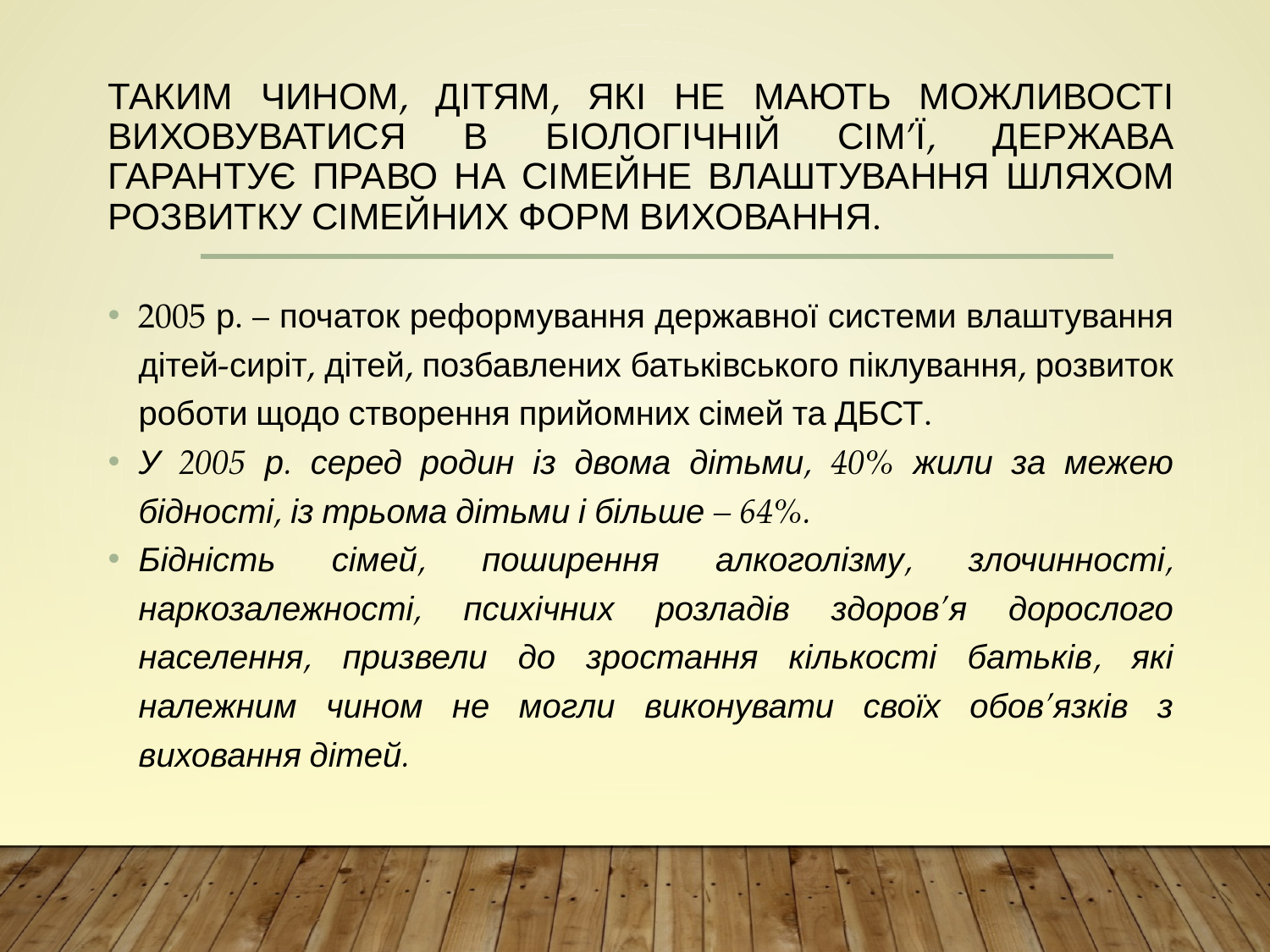

# ТАКИМ ЧИНОМ, ДІТЯМ, ЯКІ НЕ МАЮТЬ МОЖЛИВОСТІ ВИХОВУВАТИСЯ В БІОЛОГІЧНІЙ СІМ’Ї, ДЕРЖАВА ГАРАНТУЄ ПРАВО НА СІМЕЙНЕ ВЛАШТУВАННЯ ШЛЯХОМ РОЗВИТКУ СІМЕЙНИХ ФОРМ ВИХОВАННЯ.
2005 р. – початок реформування державної системи влаштування дітей-сиріт, дітей, позбавлених батьківського піклування, розвиток роботи щодо створення прийомних сімей та ДБСТ.
У 2005 р. серед родин із двома дітьми, 40% жили за межею бідності, із трьома дітьми і більше – 64%.
Бідність сімей, поширення алкоголізму, злочинності, наркозалежності, психічних розладів здоров’я дорослого населення, призвели до зростання кількості батьків, які належним чином не могли виконувати своїх обов’язків з виховання дітей.